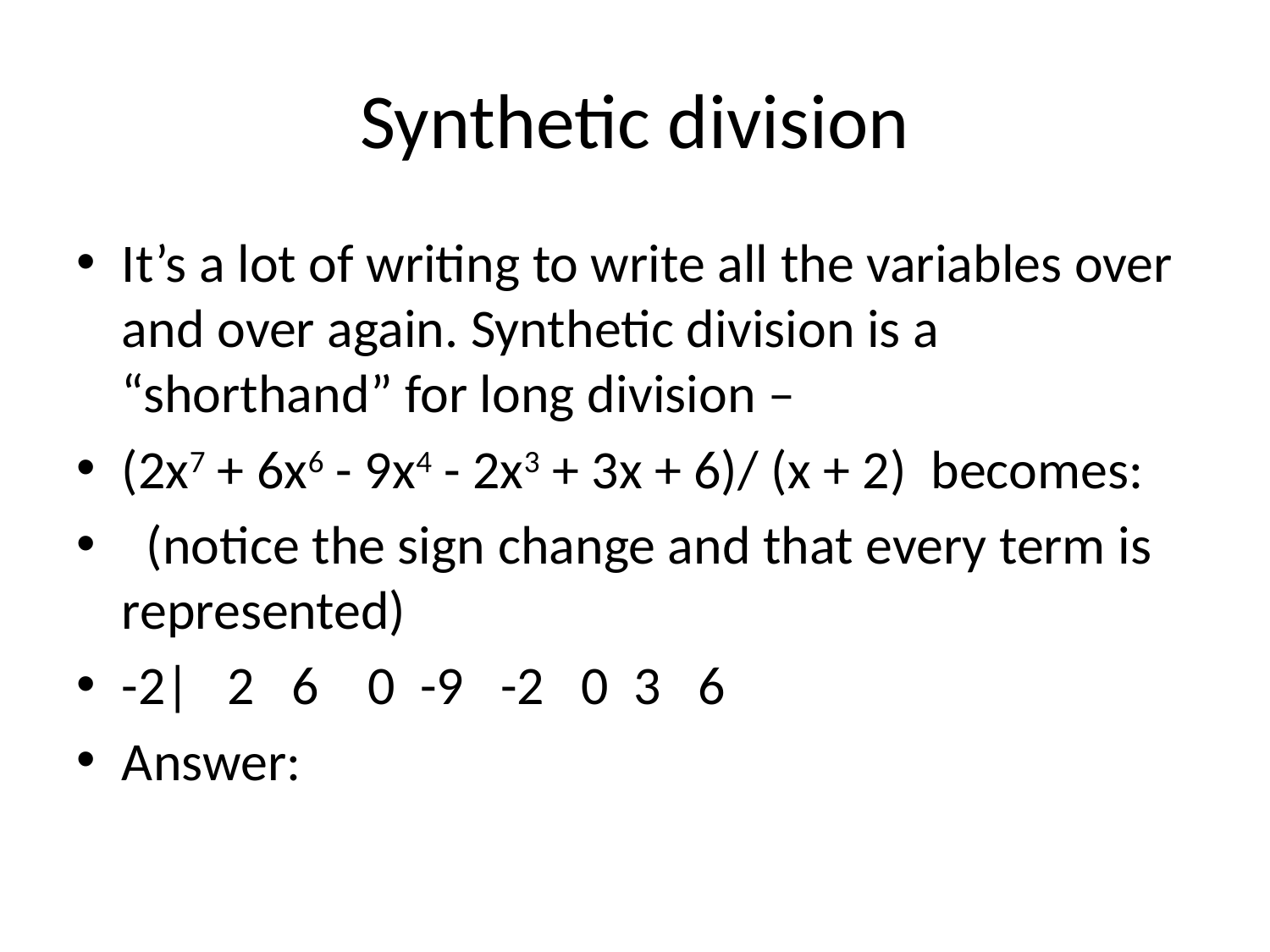

# Synthetic division
It’s a lot of writing to write all the variables over and over again. Synthetic division is a “shorthand” for long division –
(2x7 + 6x6 - 9x4 - 2x3 + 3x + 6)/ (x + 2)  becomes:
  (notice the sign change and that every term is represented)
-2|   2   6    0  -9   -2   0  3   6
Answer: